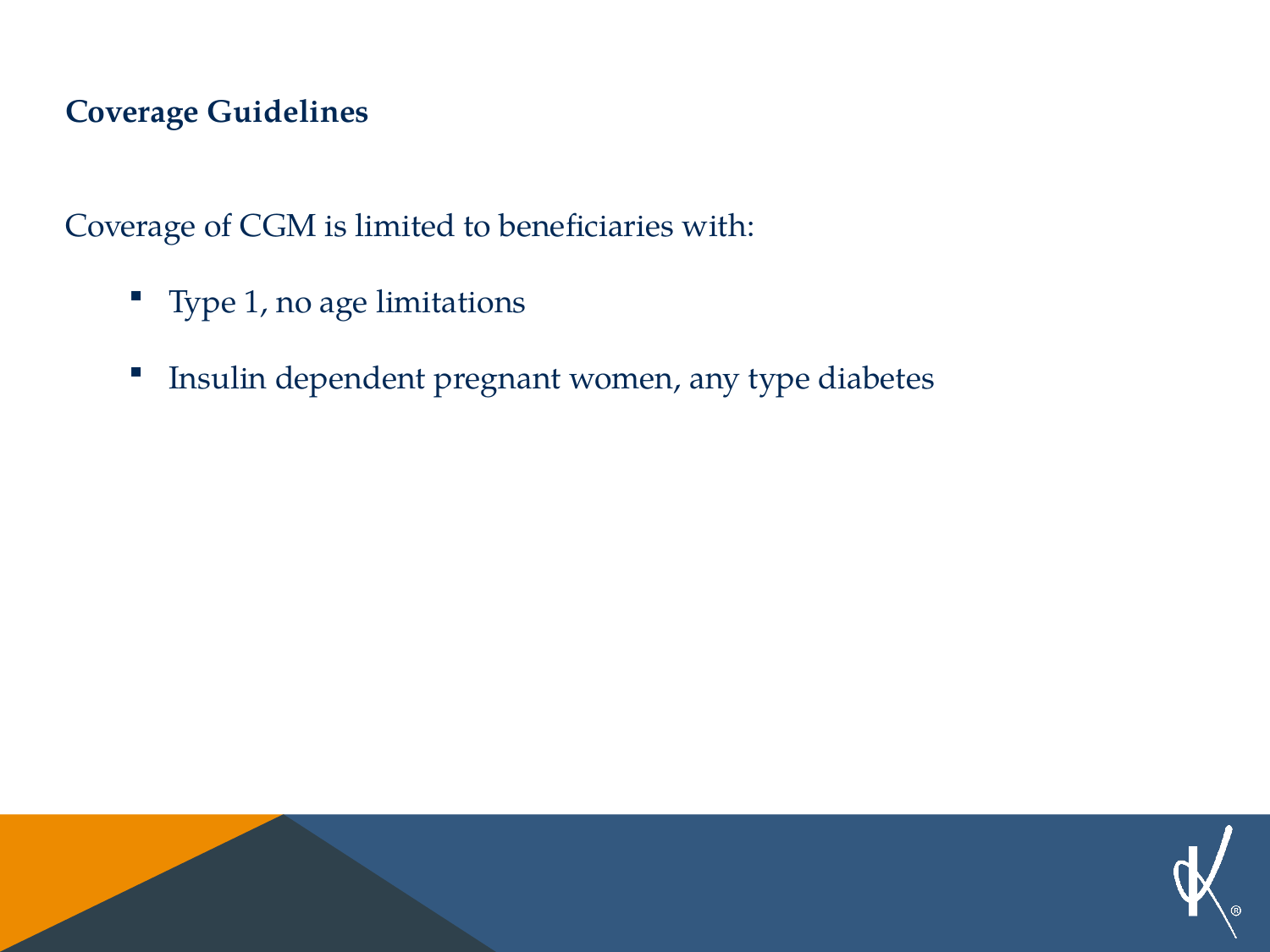

Coverage Guidelines

Coverage of CGM is limited to beneficiaries with:

Type 1, no age limitations

Insulin dependent pregnant women, any type diabetes